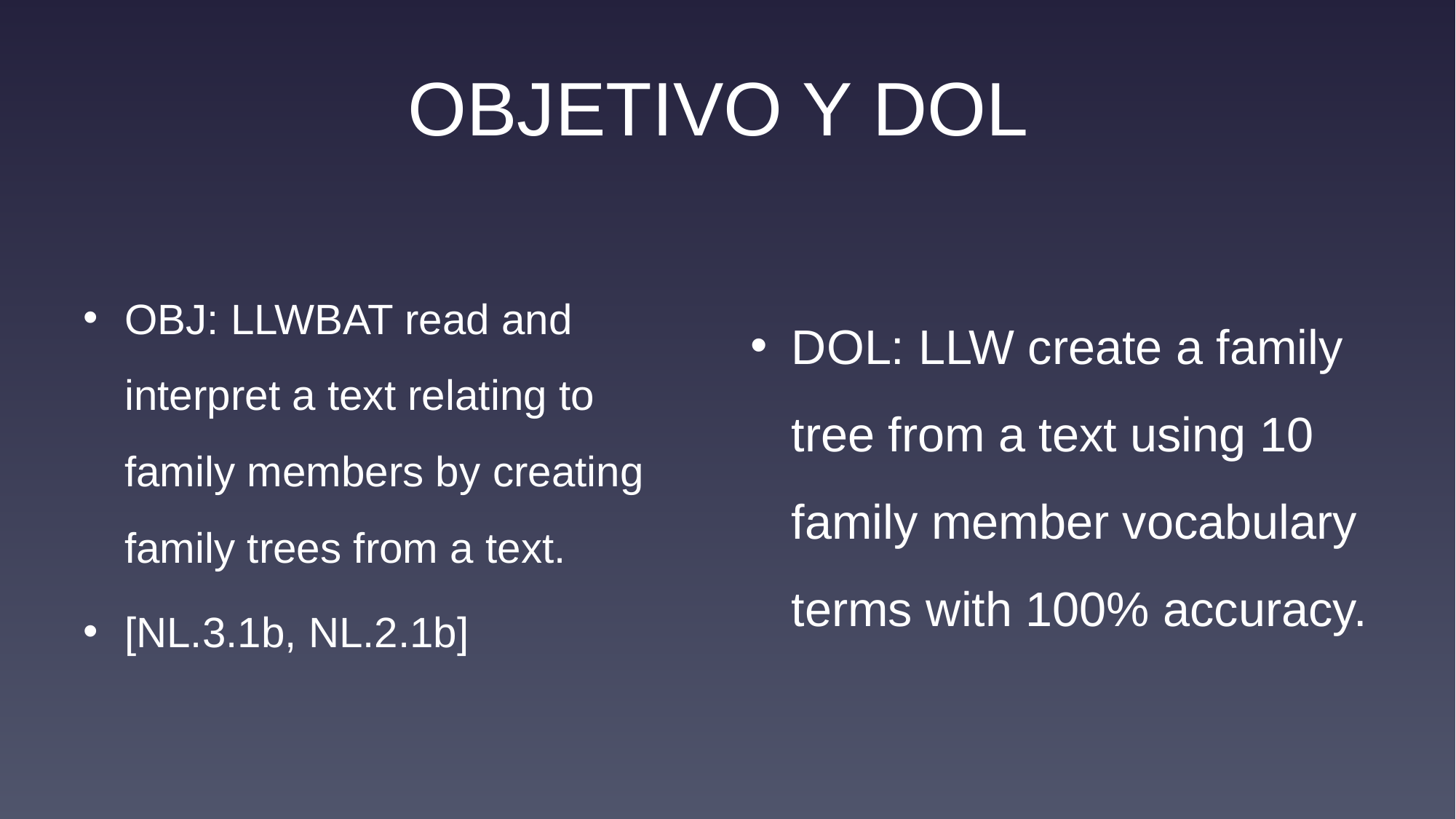

# OBJETIVO Y DOL
OBJ: LLWBAT read and interpret a text relating to family members by creating family trees from a text.
[NL.3.1b, NL.2.1b]
DOL: LLW create a family tree from a text using 10 family member vocabulary terms with 100% accuracy.